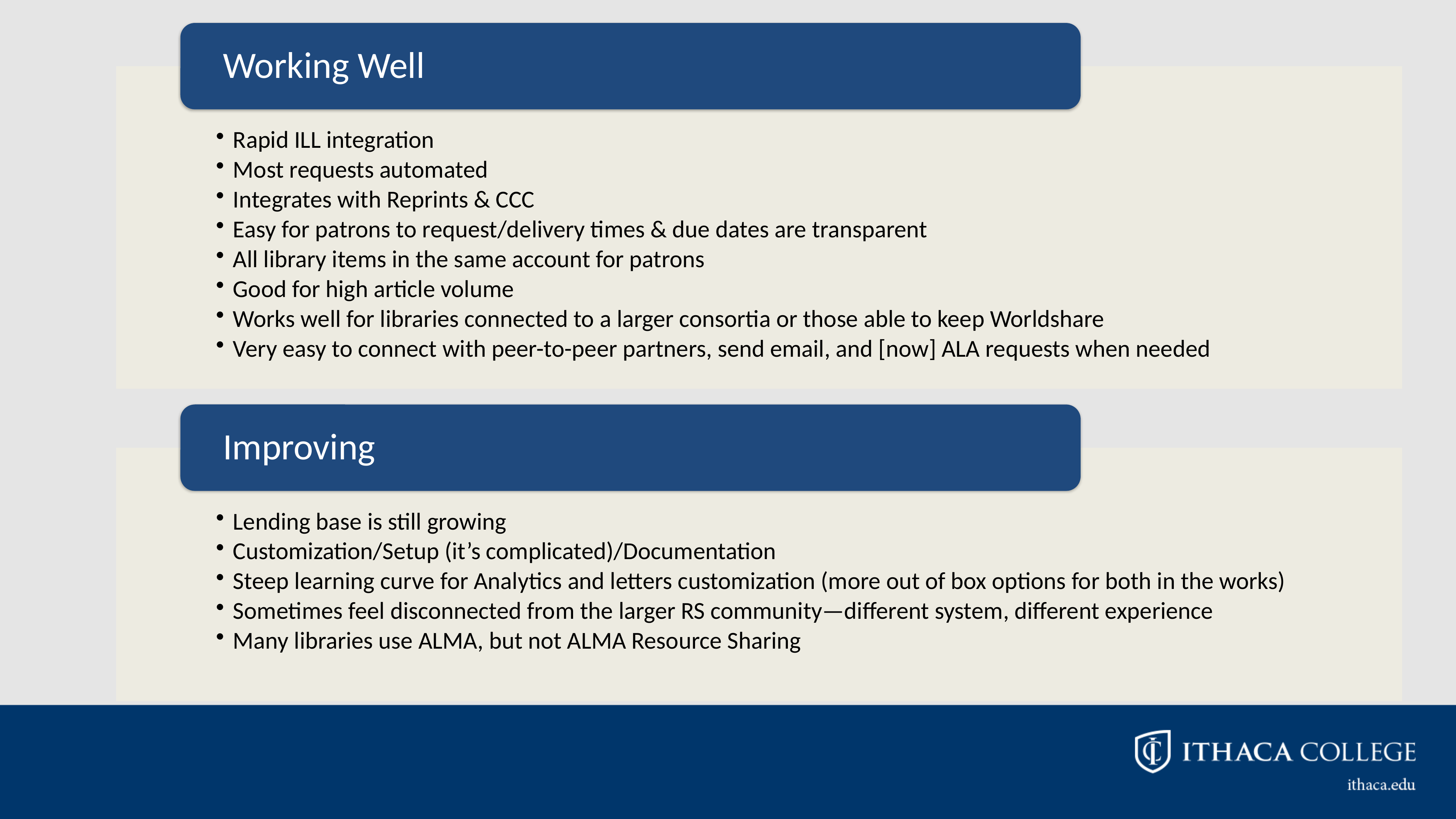

Rapid ILL integration
Most requests automated
Integrates with Reprints & CCC
Easy for patrons to request/delivery times & due dates are transparent
All library items in the same account for patrons
Good for high article volume
Works well for libraries connected to a larger consortia or those able to keep Worldshare
Very easy to connect with peer-to-peer partners, send email, and [now] ALA requests when needed
Working Well
Lending base is still growing
Customization/Setup (it’s complicated)/Documentation
Steep learning curve for Analytics and letters customization (more out of box options for both in the works)
Sometimes feel disconnected from the larger RS community—different system, different experience
Many libraries use ALMA, but not ALMA Resource Sharing

Improving